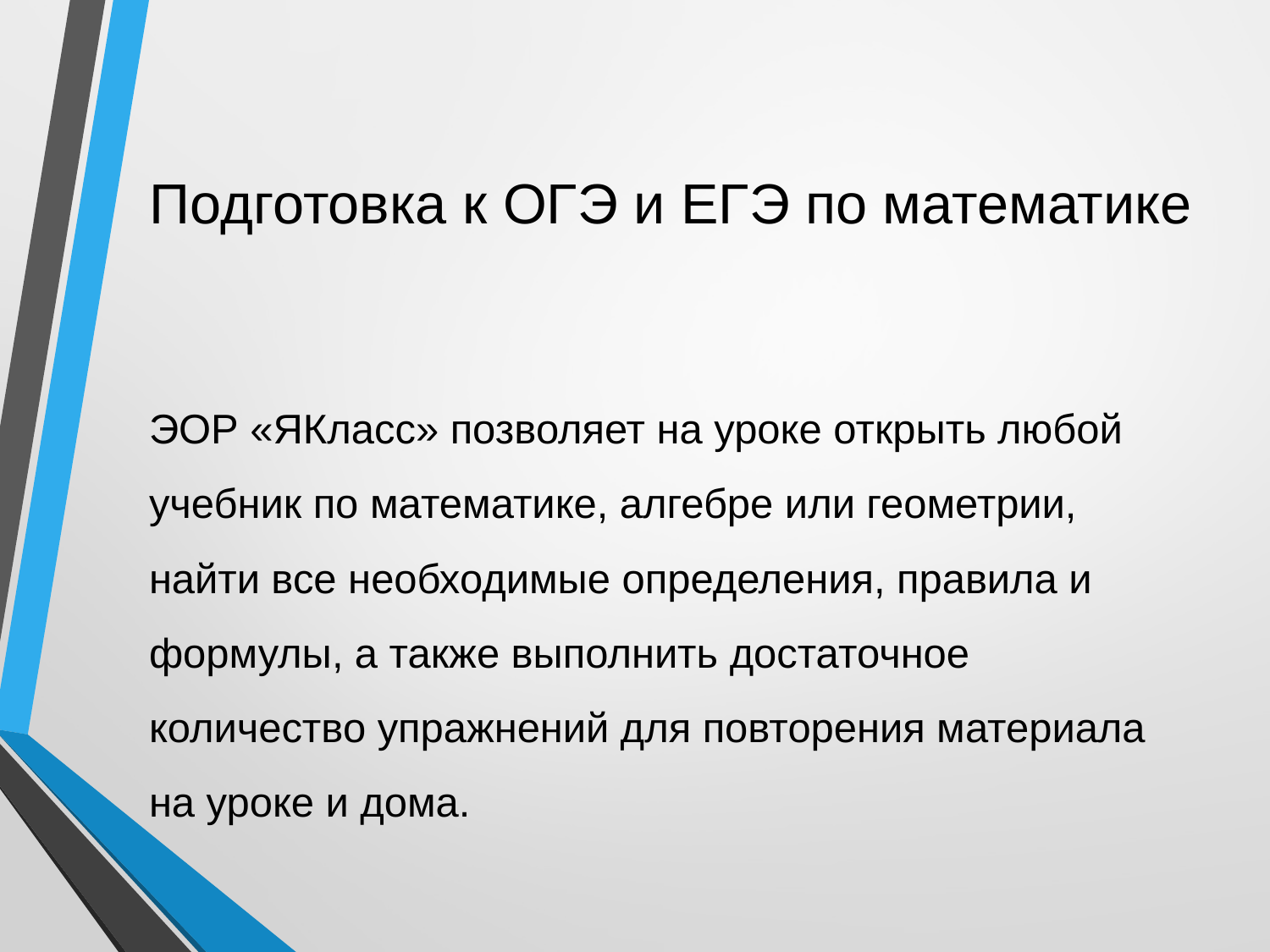

# Подготовка к ОГЭ и ЕГЭ по математике
ЭОР «ЯКласс» позволяет на уроке открыть любой учебник по математике, алгебре или геометрии, найти все необходимые определения, правила и формулы, а также выполнить достаточное количество упражнений для повторения материала на уроке и дома.